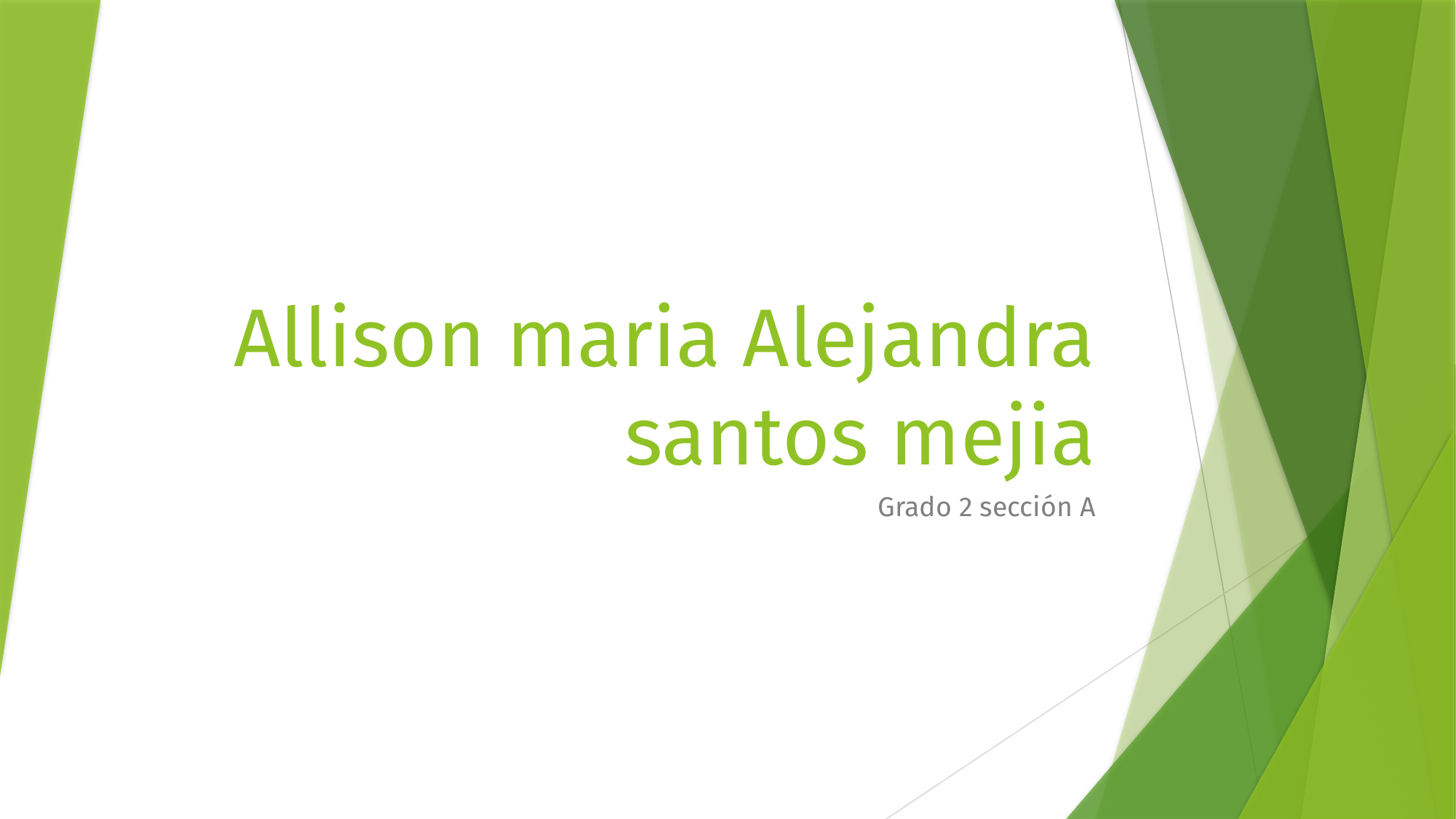

# Allison maria Alejandra santos mejia
Grado 2 sección A